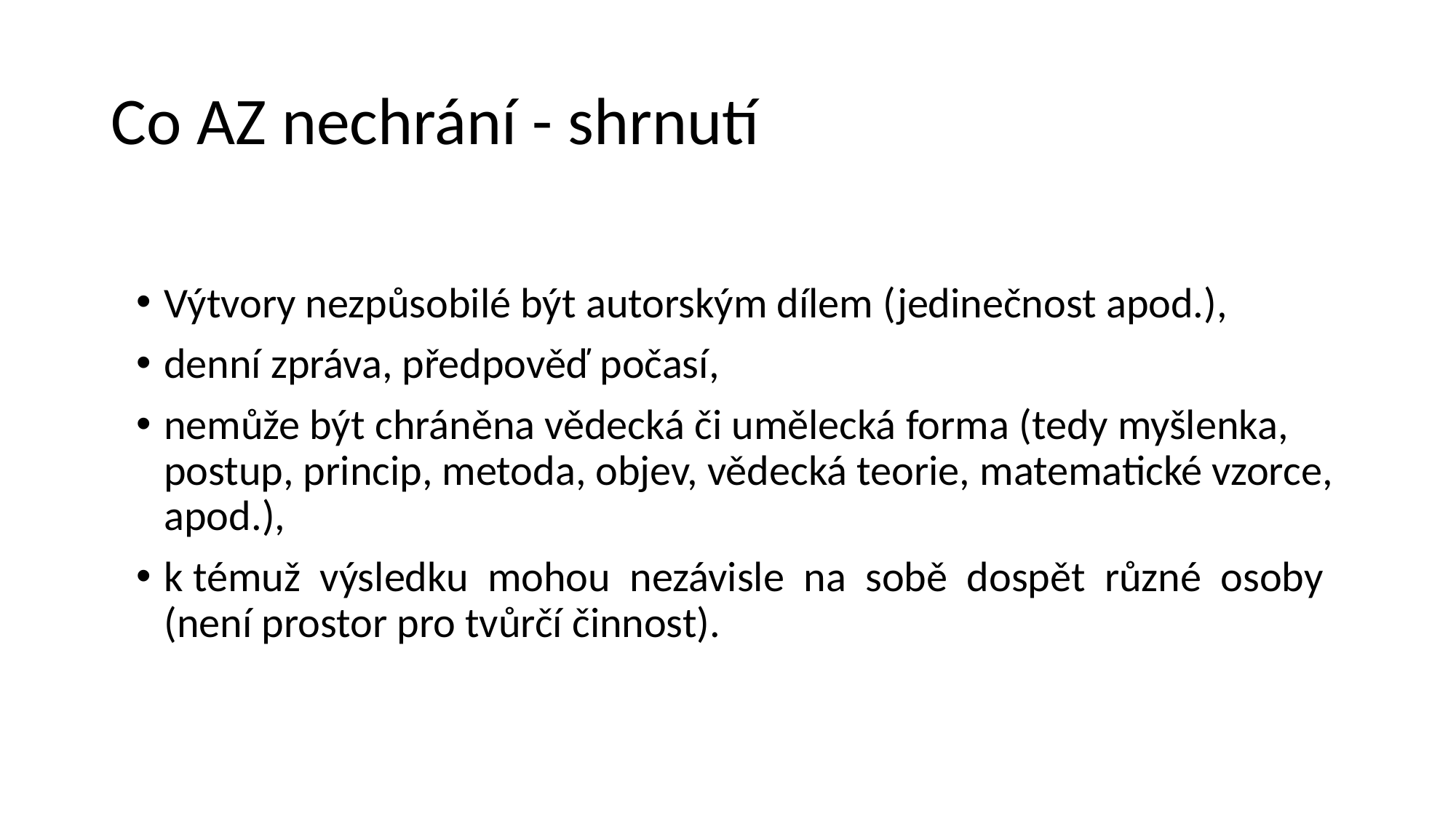

# Co AZ nechrání - shrnutí
Výtvory nezpůsobilé být autorským dílem (jedinečnost apod.),
denní zpráva, předpověď počasí,
nemůže být chráněna vědecká či umělecká forma (tedy myšlenka, postup, princip, metoda, objev, vědecká teorie, matematické vzorce, apod.),
k témuž  výsledku  mohou  nezávisle  na  sobě  dospět  různé  osoby (není prostor pro tvůrčí činnost).